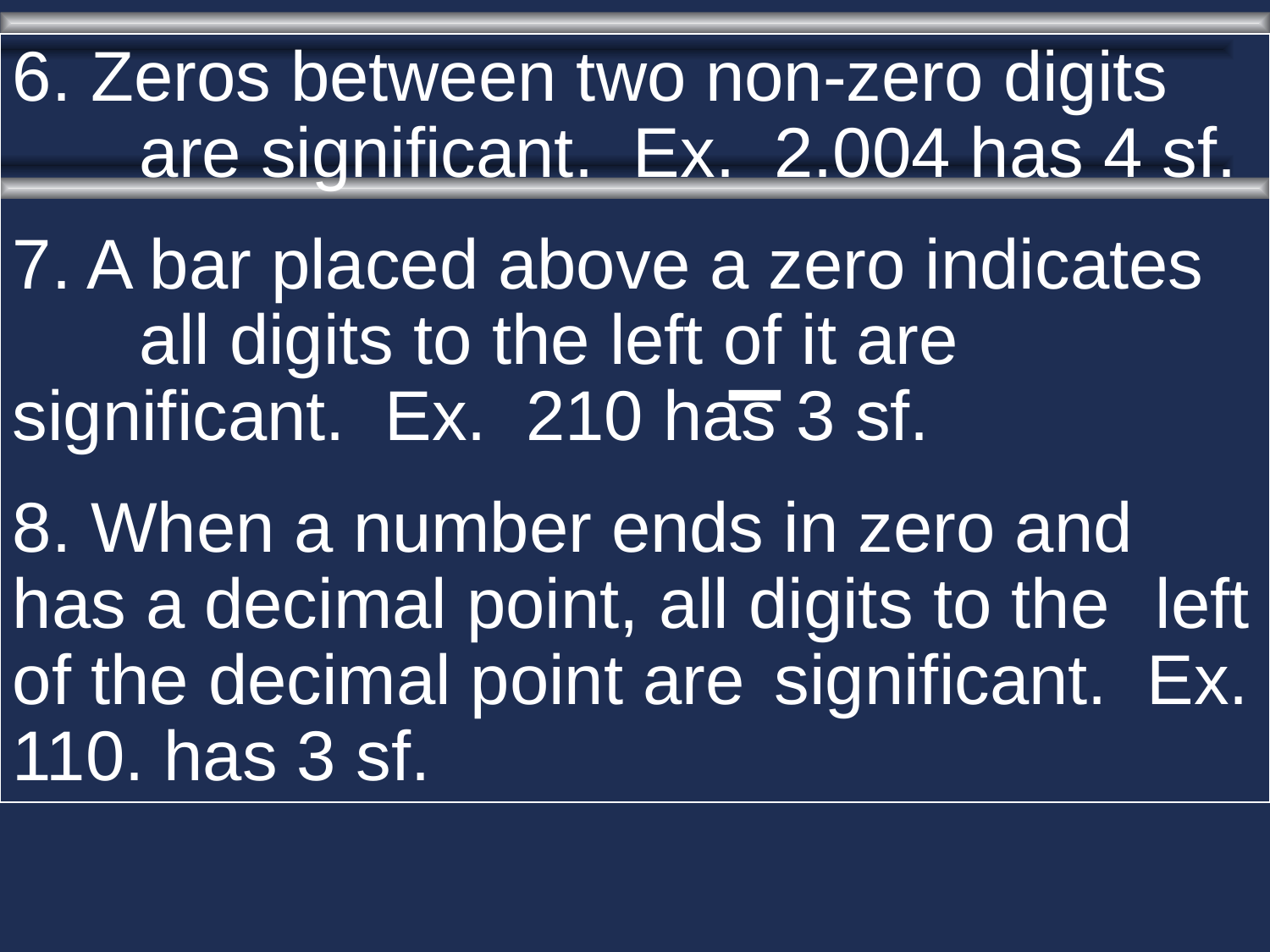

6. Zeros between two non-zero digits 	are significant.  Ex.  2.004 has 4 sf.
7. A bar placed above a zero indicates 	all digits to the left of it are 	significant.  Ex.  210 has 3 sf.
8. When a number ends in zero and 	has a decimal point, all digits to the 	left of the decimal point are 	significant.  Ex. 110. has 3 sf.